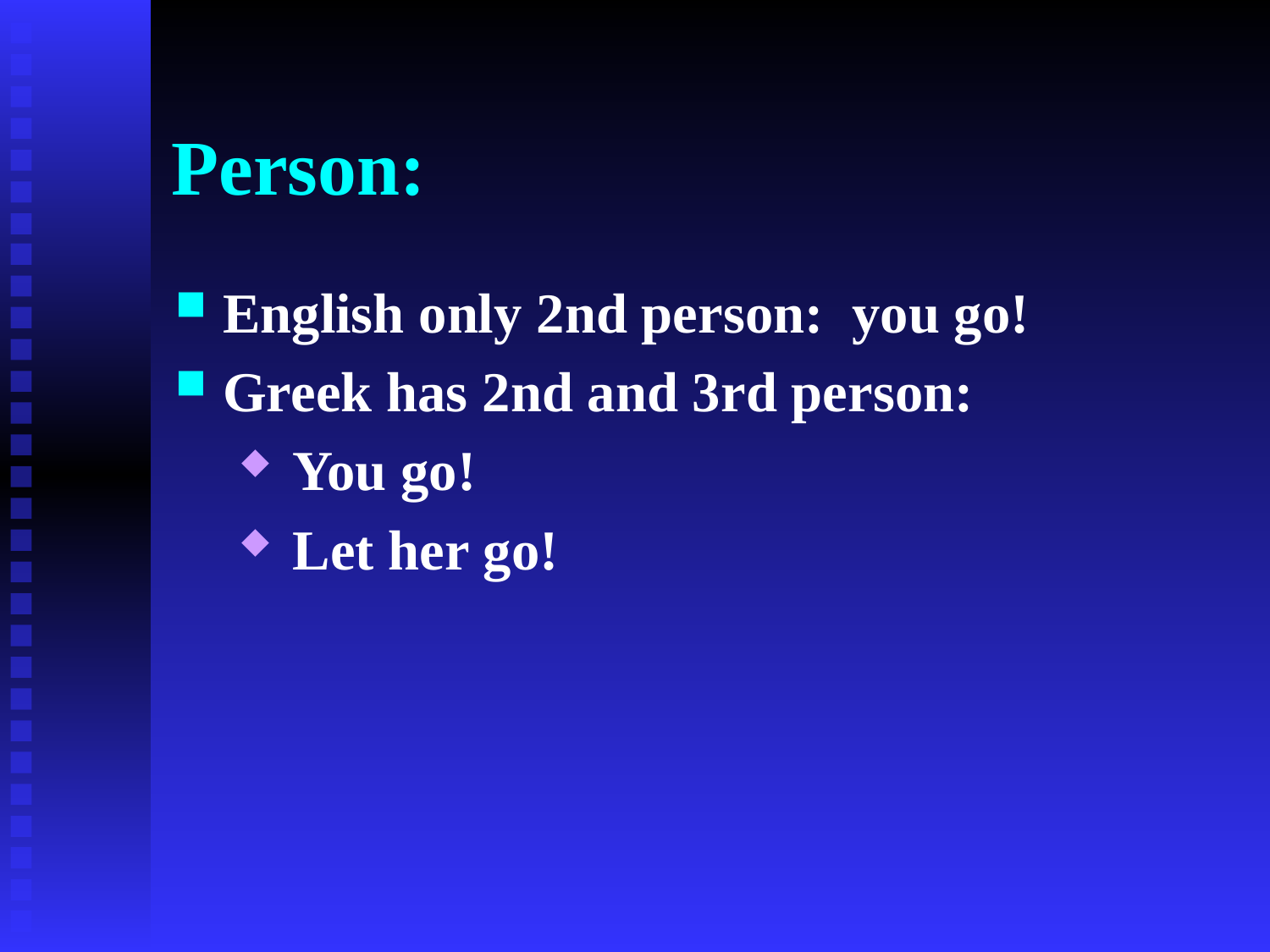

# Person:
English only 2nd person:  you go!
Greek has 2nd and 3rd person:
 You go!
 Let her go!